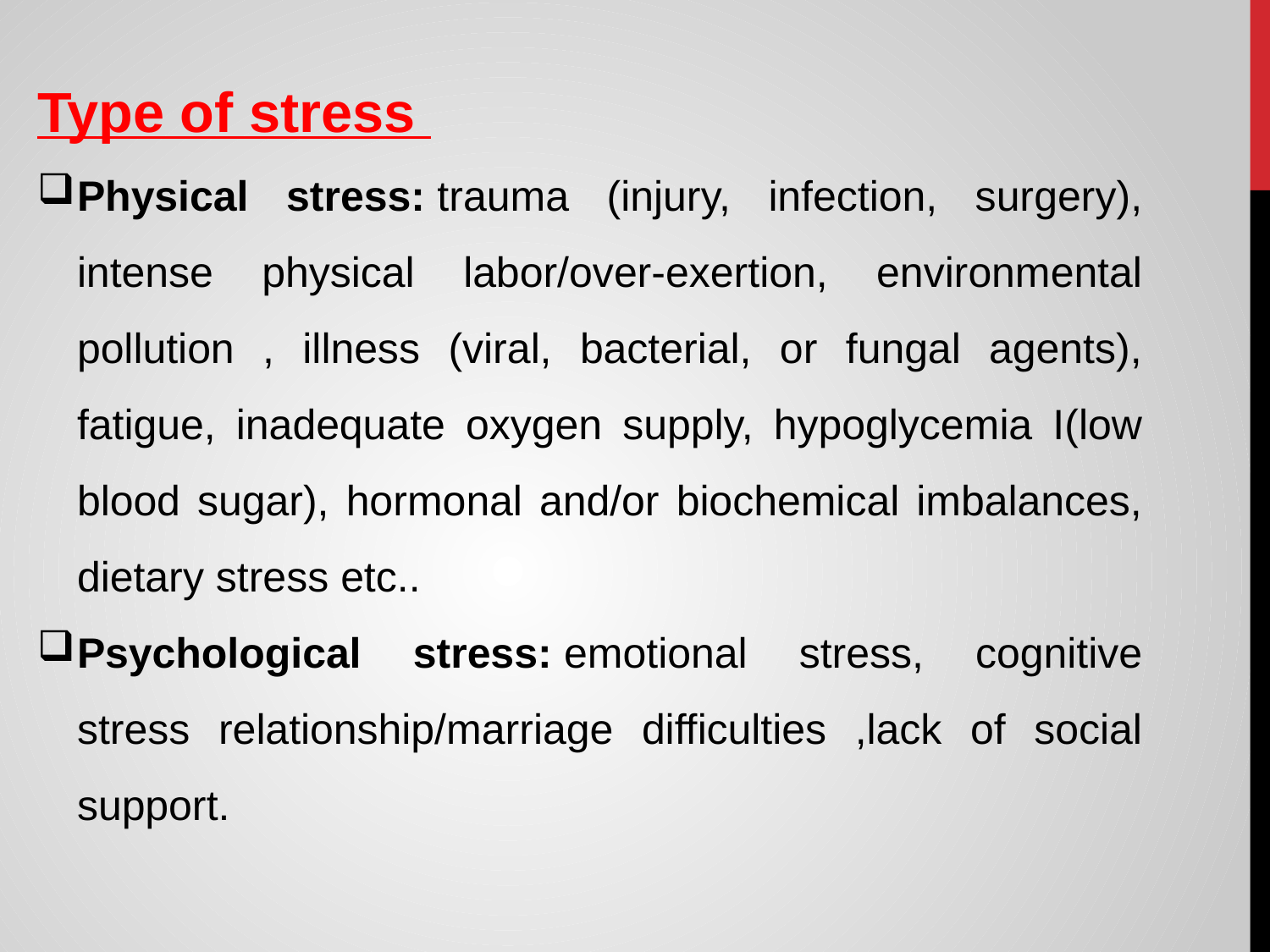

Type of stress
Physical stress: trauma (injury, infection, surgery), intense physical labor/over-exertion, environmental pollution , illness (viral, bacterial, or fungal agents), fatigue, inadequate oxygen supply, hypoglycemia I(low blood sugar), hormonal and/or biochemical imbalances, dietary stress etc..
Psychological stress: emotional stress, cognitive stress relationship/marriage difficulties ,lack of social support.